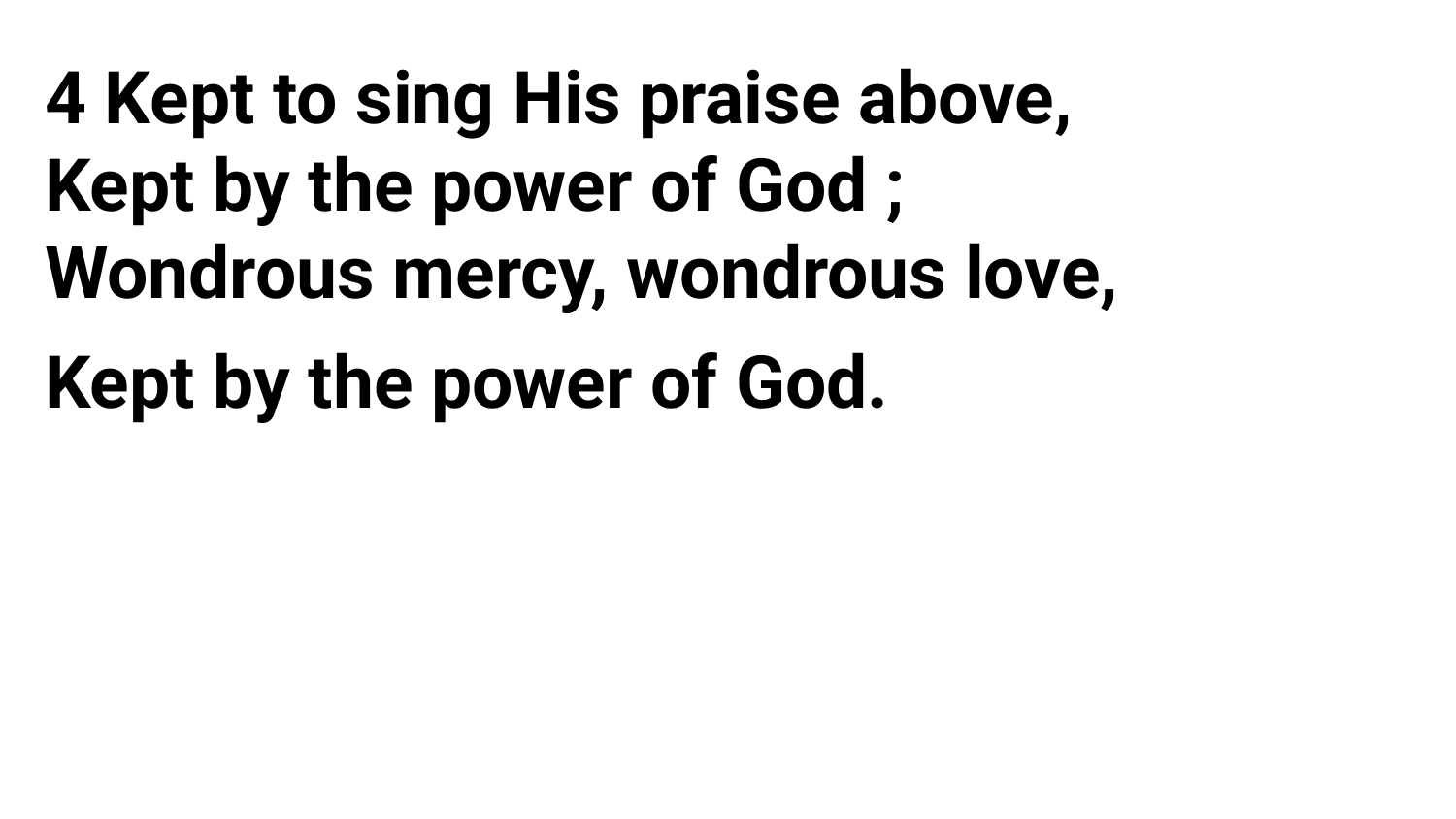

4 Kept to sing His praise above,
Kept by the power of God ;
Wondrous mercy, wondrous love,
Kept by the power of God.